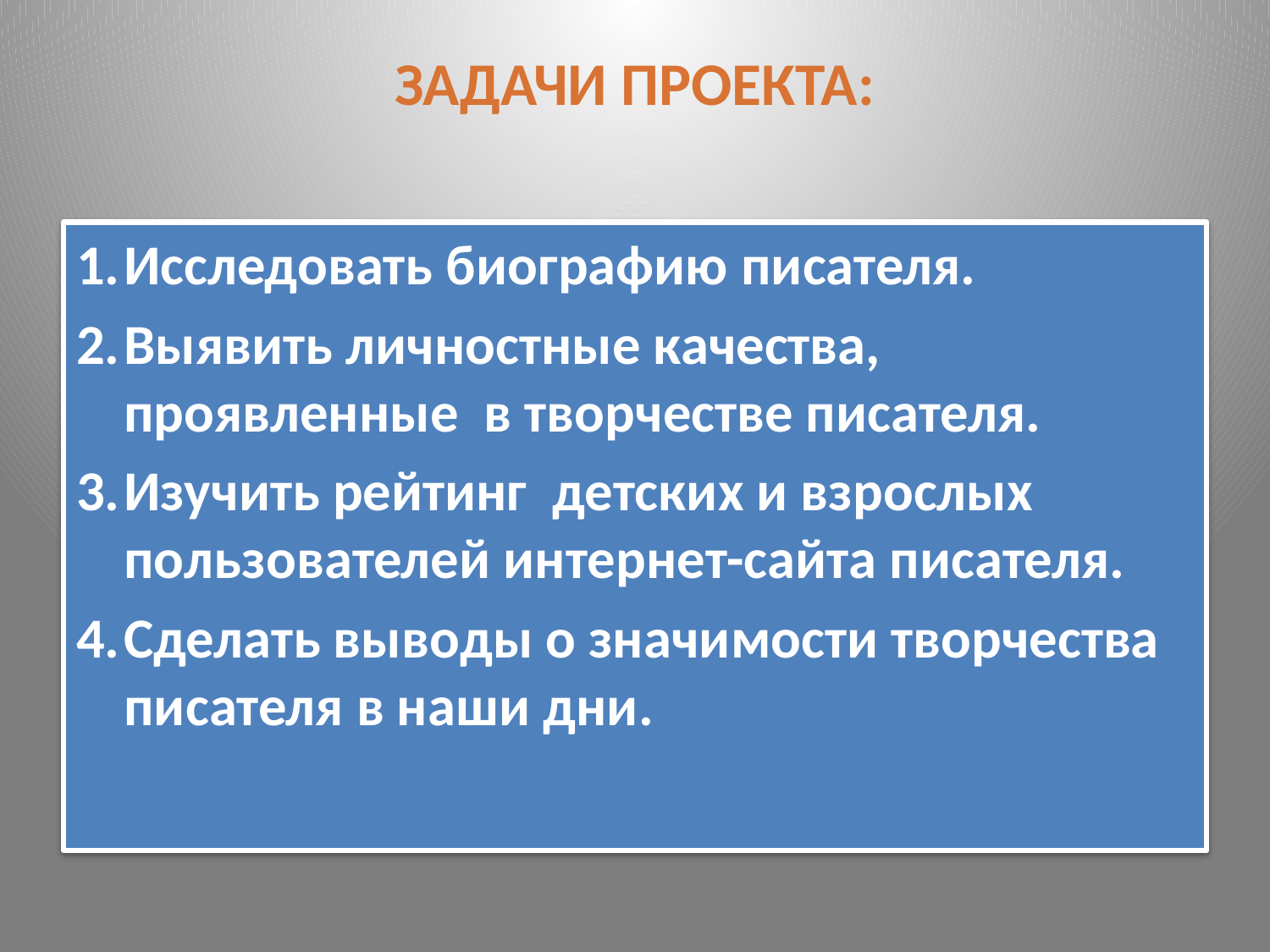

# ЗАДАЧИ ПРОЕКТА:
Исследовать биографию писателя.
Выявить личностные качества, проявленные  в творчестве писателя.
Изучить рейтинг  детских и взрослых пользователей интернет-сайта писателя.
Сделать выводы о значимости творчества писателя в наши дни.